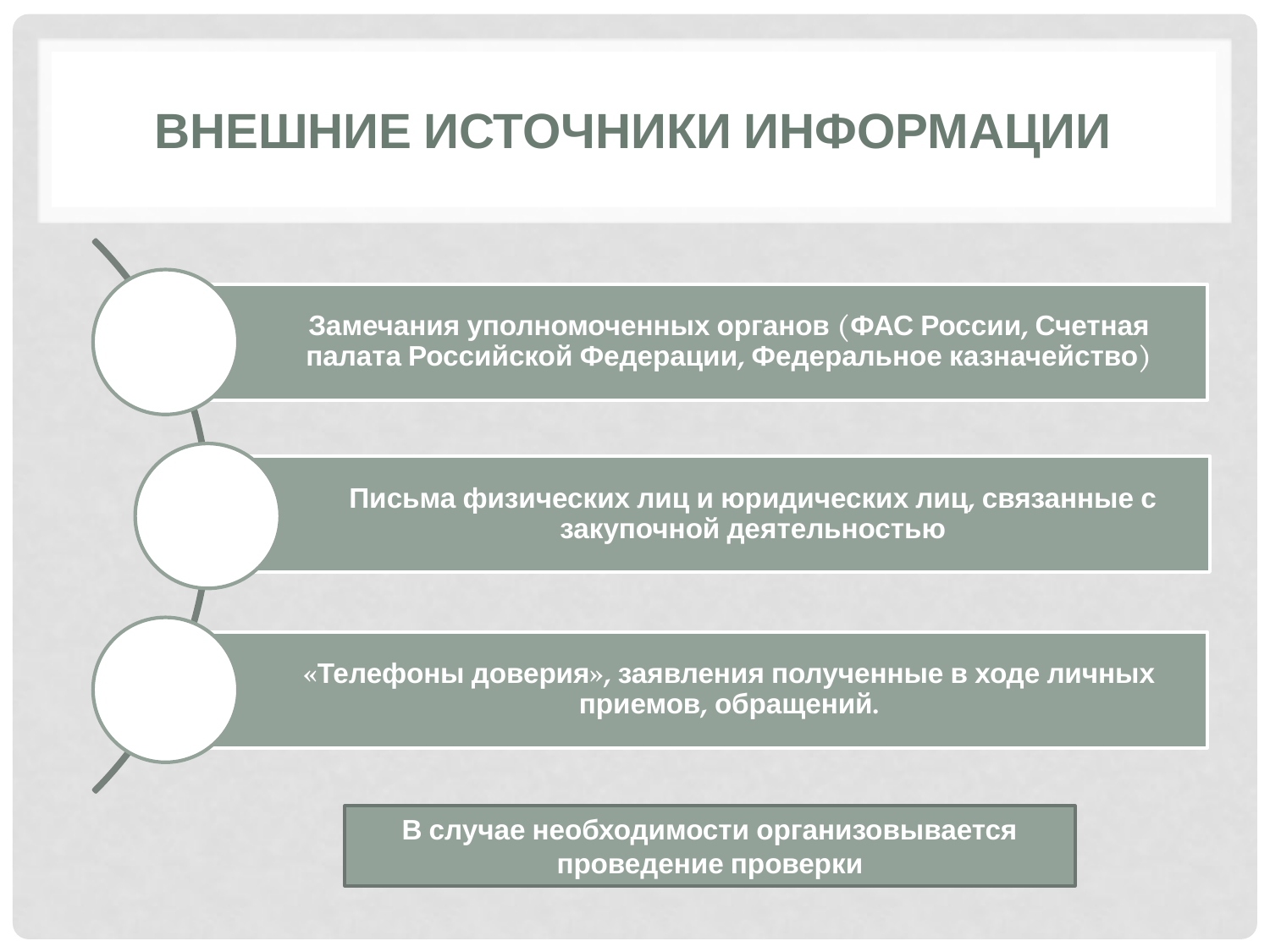

# Внешние источники информации
Замечания уполномоченных органов (ФАС России, Счетная палата Российской Федерации, Федеральное казначейство)
Письма физических лиц и юридических лиц, связанные с закупочной деятельностью
«Телефоны доверия», заявления полученные в ходе личных приемов, обращений.
В случае необходимости организовывается проведение проверки